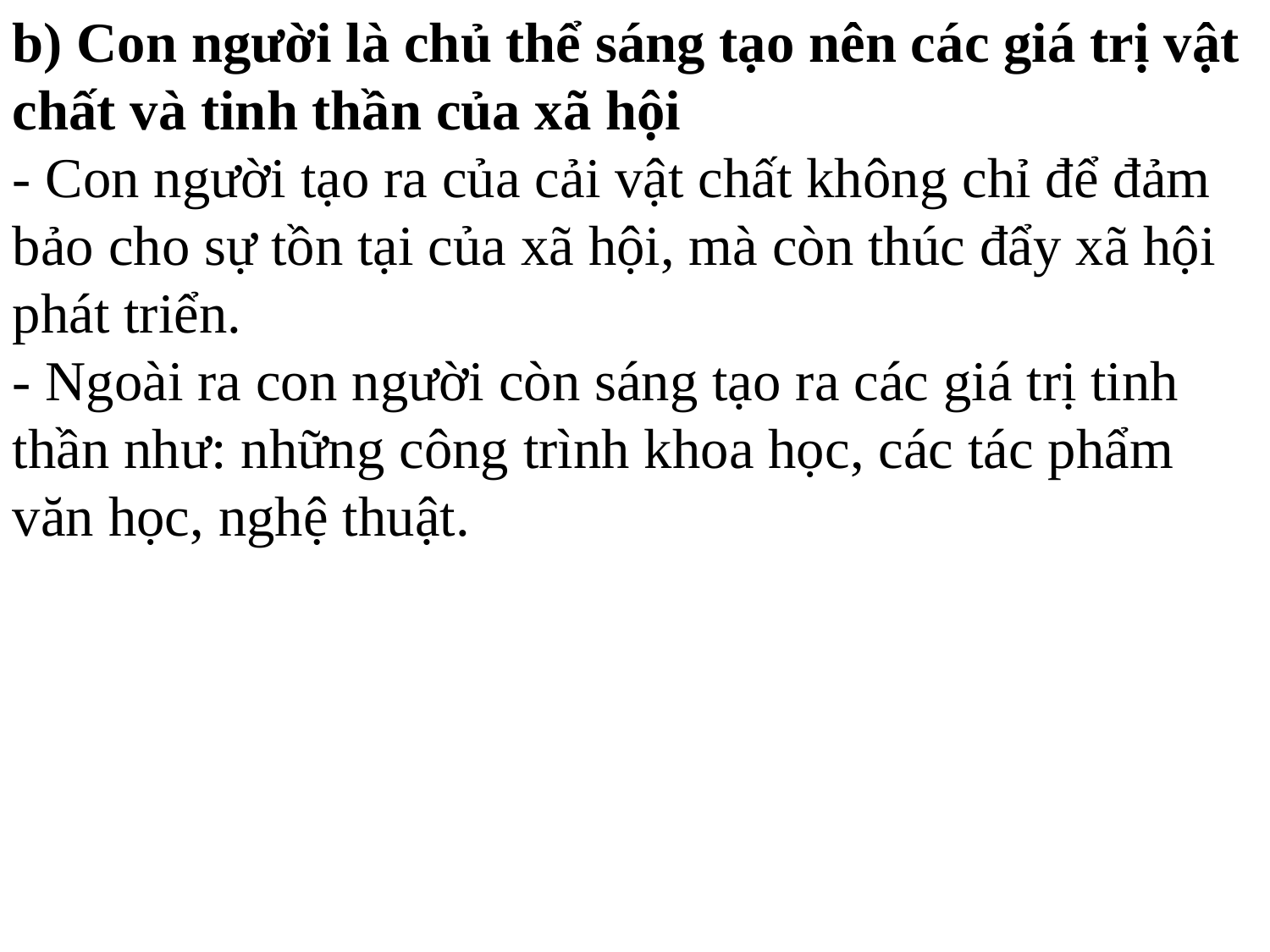

b) Con người là chủ thể sáng tạo nên các giá trị vật chất và tinh thần của xã hội
- Con người tạo ra của cải vật chất không chỉ để đảm bảo cho sự tồn tại của xã hội, mà còn thúc đẩy xã hội phát triển.
- Ngoài ra con người còn sáng tạo ra các giá trị tinh thần như: những công trình khoa học, các tác phẩm văn học, nghệ thuật.